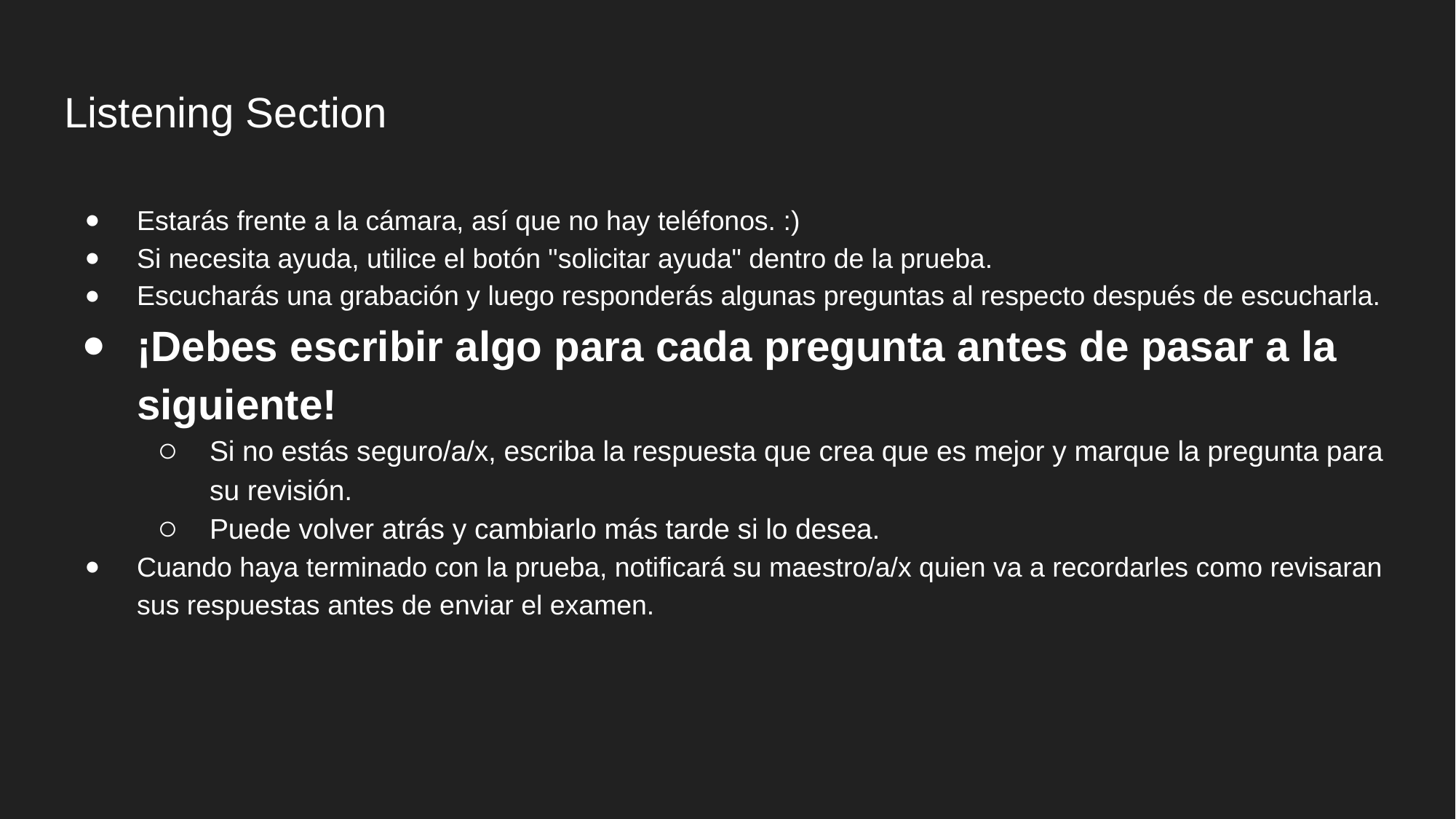

# Listening Section
Estarás frente a la cámara, así que no hay teléfonos. :)
Si necesita ayuda, utilice el botón "solicitar ayuda" dentro de la prueba.
Escucharás una grabación y luego responderás algunas preguntas al respecto después de escucharla.
¡Debes escribir algo para cada pregunta antes de pasar a la siguiente!
Si no estás seguro/a/x, escriba la respuesta que crea que es mejor y marque la pregunta para su revisión.
Puede volver atrás y cambiarlo más tarde si lo desea.
Cuando haya terminado con la prueba, notificará su maestro/a/x quien va a recordarles como revisaran sus respuestas antes de enviar el examen.